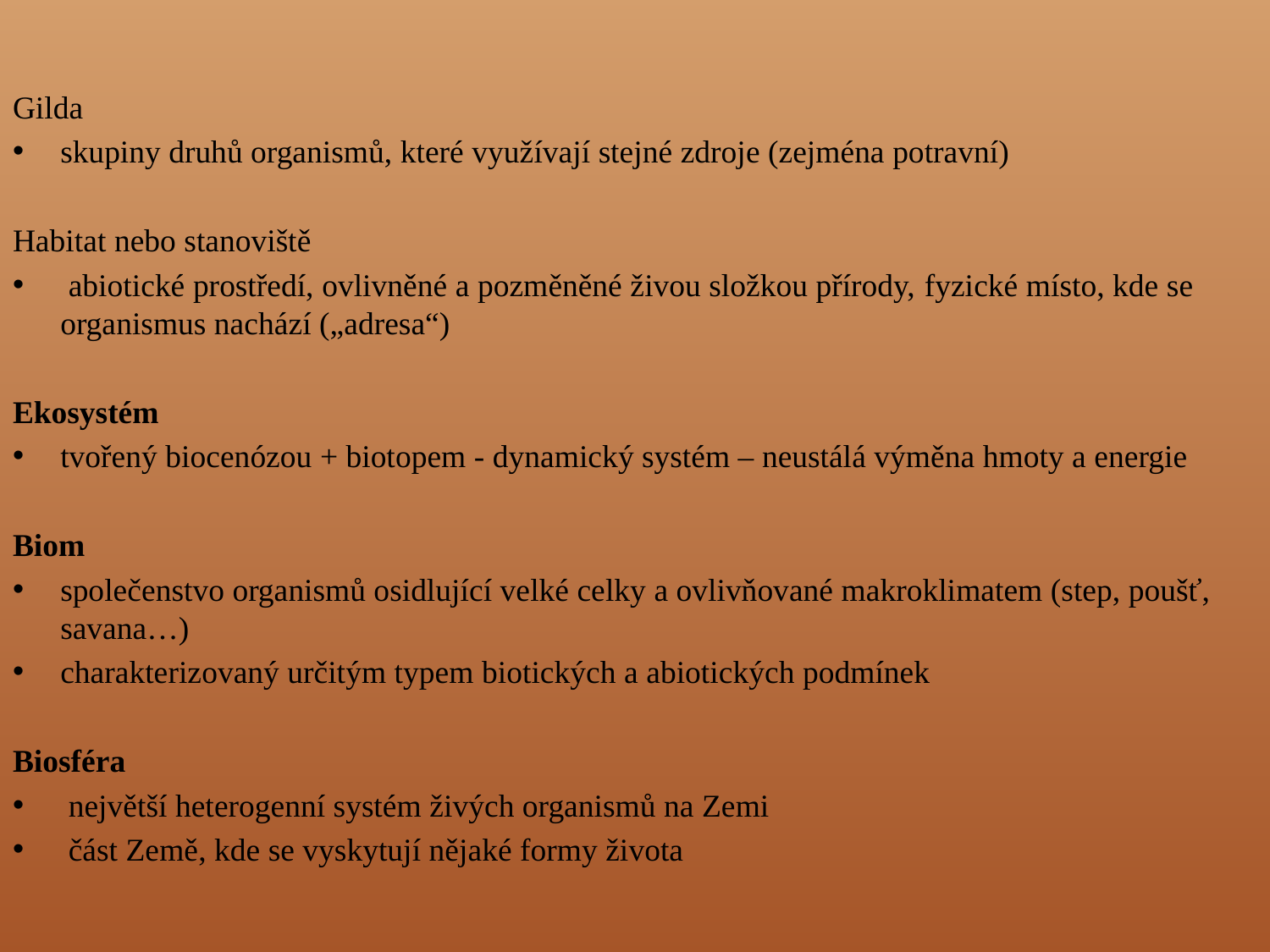

Gilda
skupiny druhů organismů, které využívají stejné zdroje (zejména potravní)

Habitat nebo stanoviště
 abiotické prostředí, ovlivněné a pozměněné živou složkou přírody, fyzické místo, kde se organismus nachází („adresa“)

Ekosystém
tvořený biocenózou + biotopem - dynamický systém – neustálá výměna hmoty a energie

Biom
společenstvo organismů osidlující velké celky a ovlivňované makroklimatem (step, poušť, savana…)
charakterizovaný určitým typem biotických a abiotických podmínek

Biosféra
 největší heterogenní systém živých organismů na Zemi
 část Země, kde se vyskytují nějaké formy života